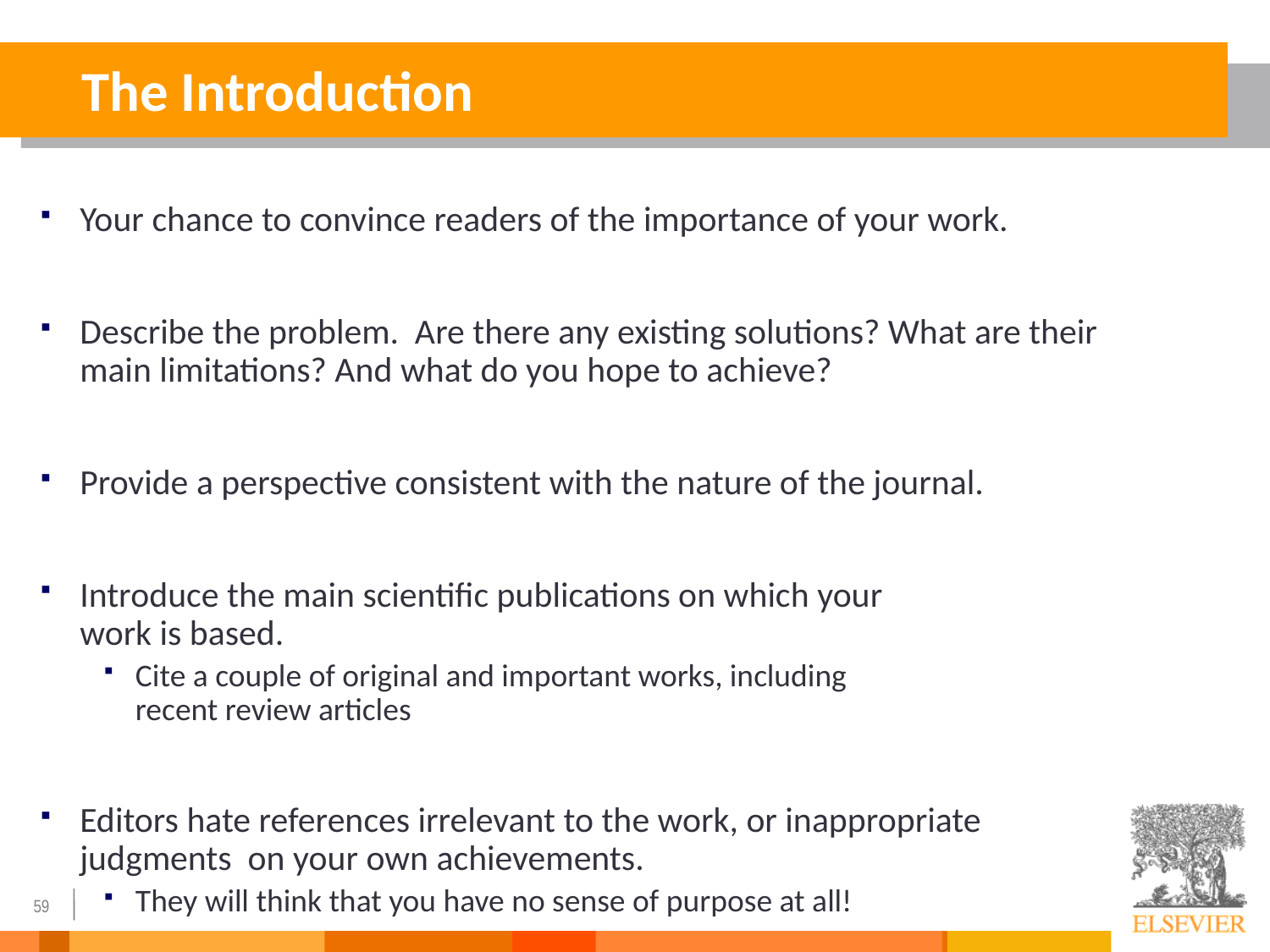

The Introduction
Your chance to convince readers of the importance of your work.

Describe the problem.  Are there any existing solutions? What are their main limitations? And what do you hope to achieve?

Provide a perspective consistent with the nature of the journal.

Introduce the main scientific publications on which your                     work is based.
Cite a couple of original and important works, including                          recent review articles

Editors hate references irrelevant to the work, or inappropriate judgments  on your own achievements.
They will think that you have no sense of purpose at all!